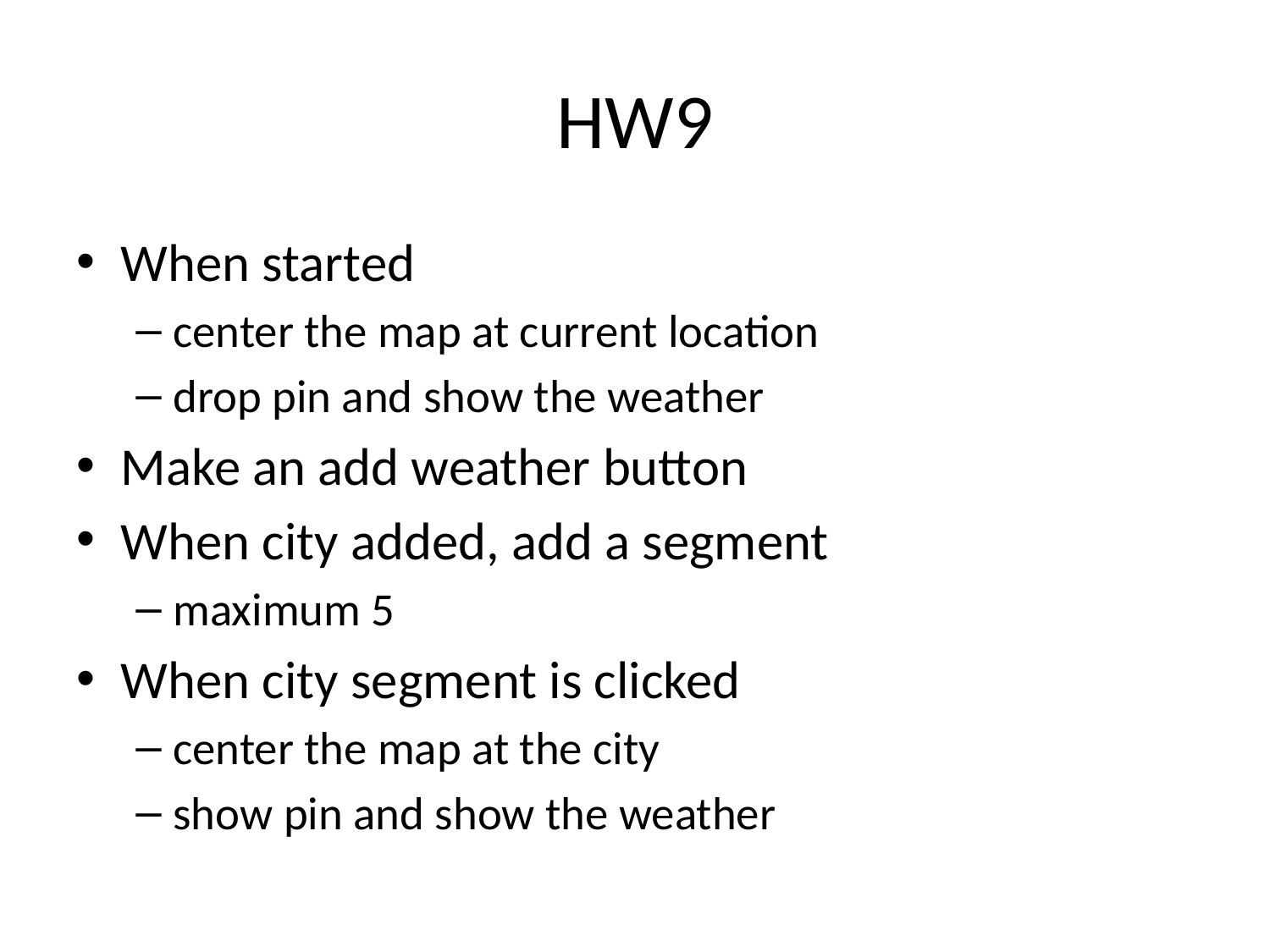

# HW9
When started
center the map at current location
drop pin and show the weather
Make an add weather button
When city added, add a segment
maximum 5
When city segment is clicked
center the map at the city
show pin and show the weather